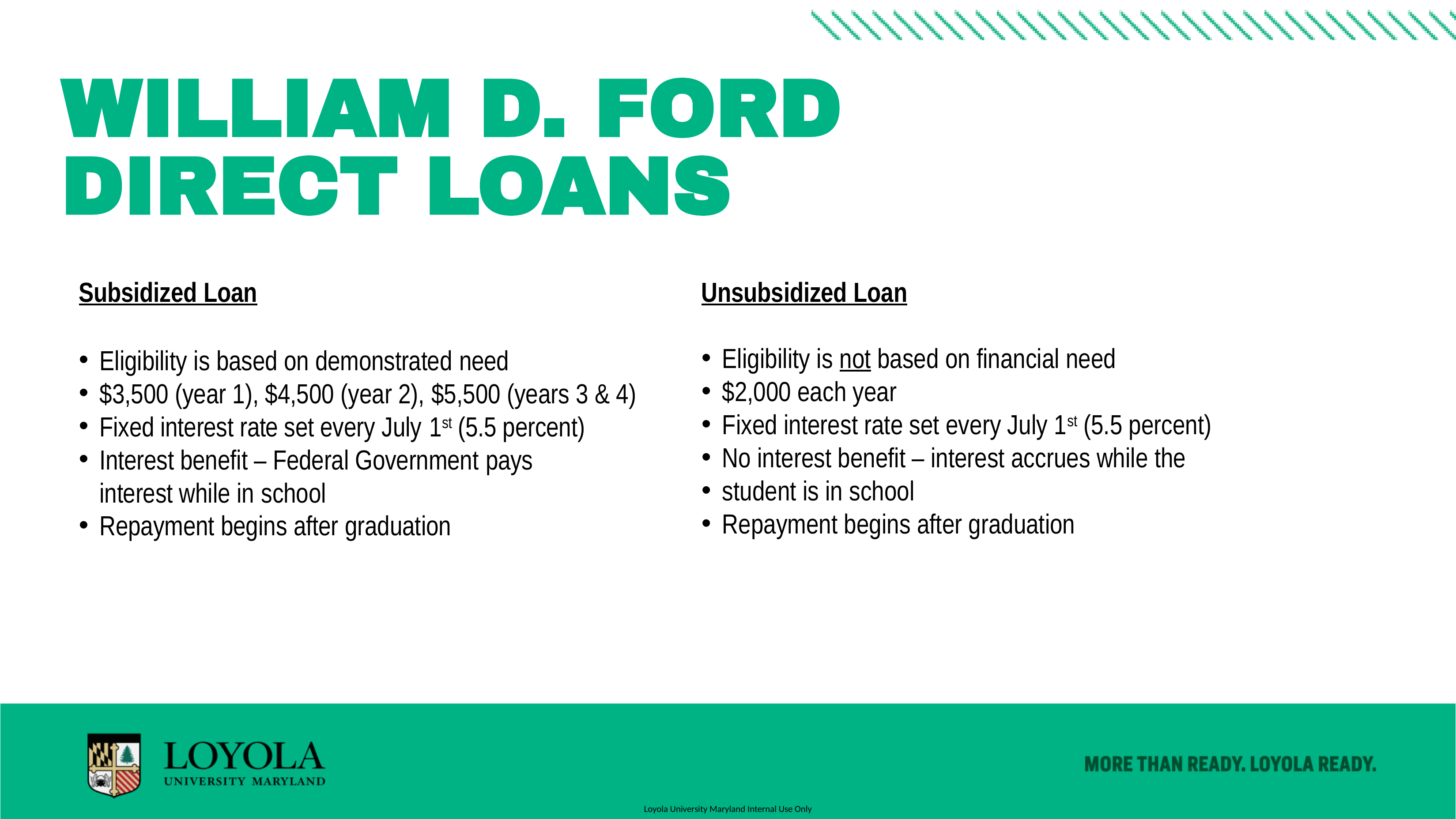

# William D. Ford Direct loans
Subsidized Loan

Eligibility is based on demonstrated need
$3,500 (year 1), $4,500 (year 2), $5,500 (years 3 & 4)
Fixed interest rate set every July 1st (5.5 percent)
Interest benefit – Federal Government pays
interest while in school
Repayment begins after graduation

Unsubsidized Loan

Eligibility is not based on financial need
$2,000 each year
Fixed interest rate set every July 1st (5.5 percent)
No interest benefit – interest accrues while the
student is in school
Repayment begins after graduation